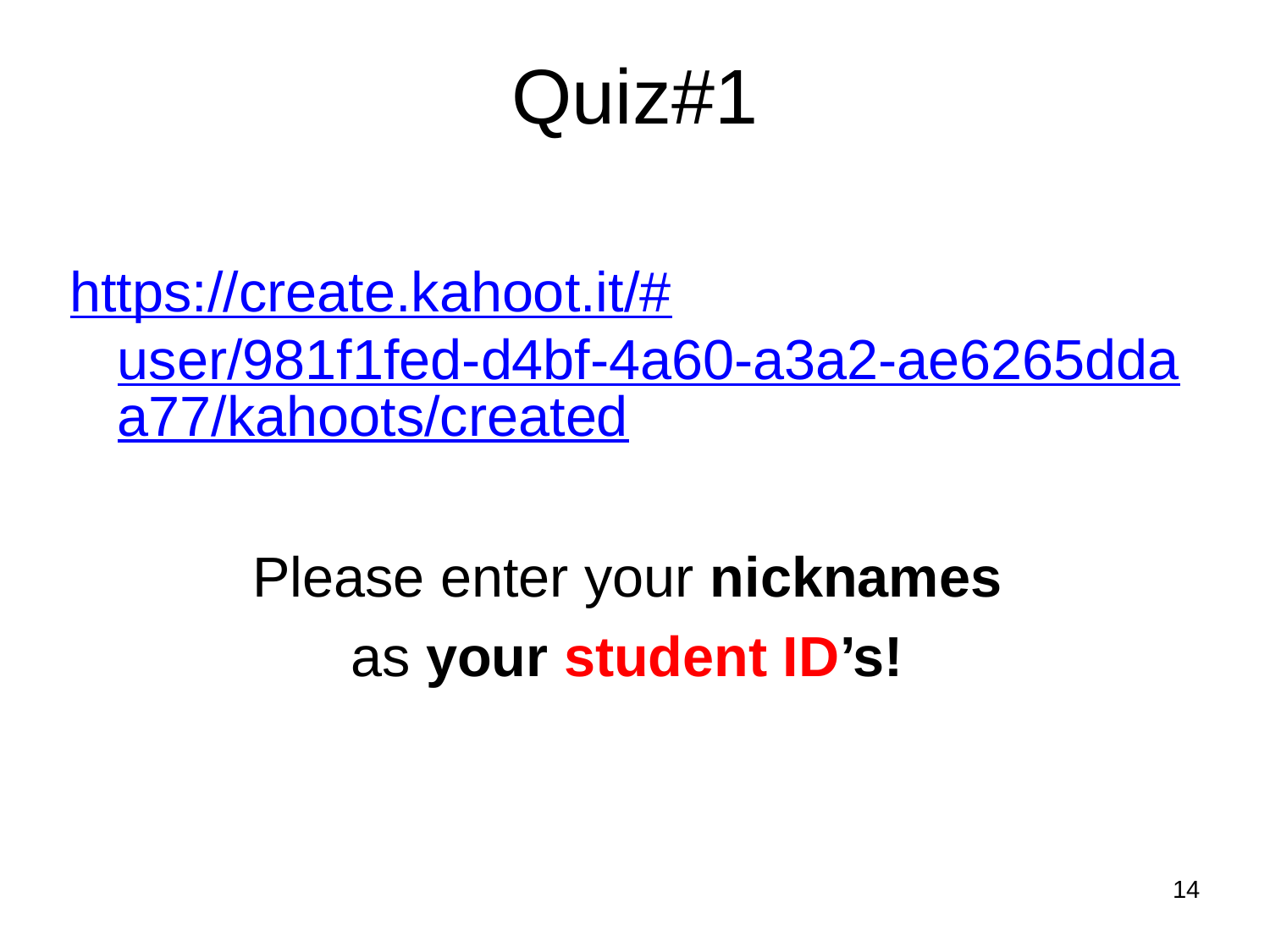

Quiz#1

https://create.kahoot.it/#user/981f1fed-d4bf-4a60-a3a2-ae6265ddaa77/kahoots/created

Please enter your nicknames
as your student ID’s!
14